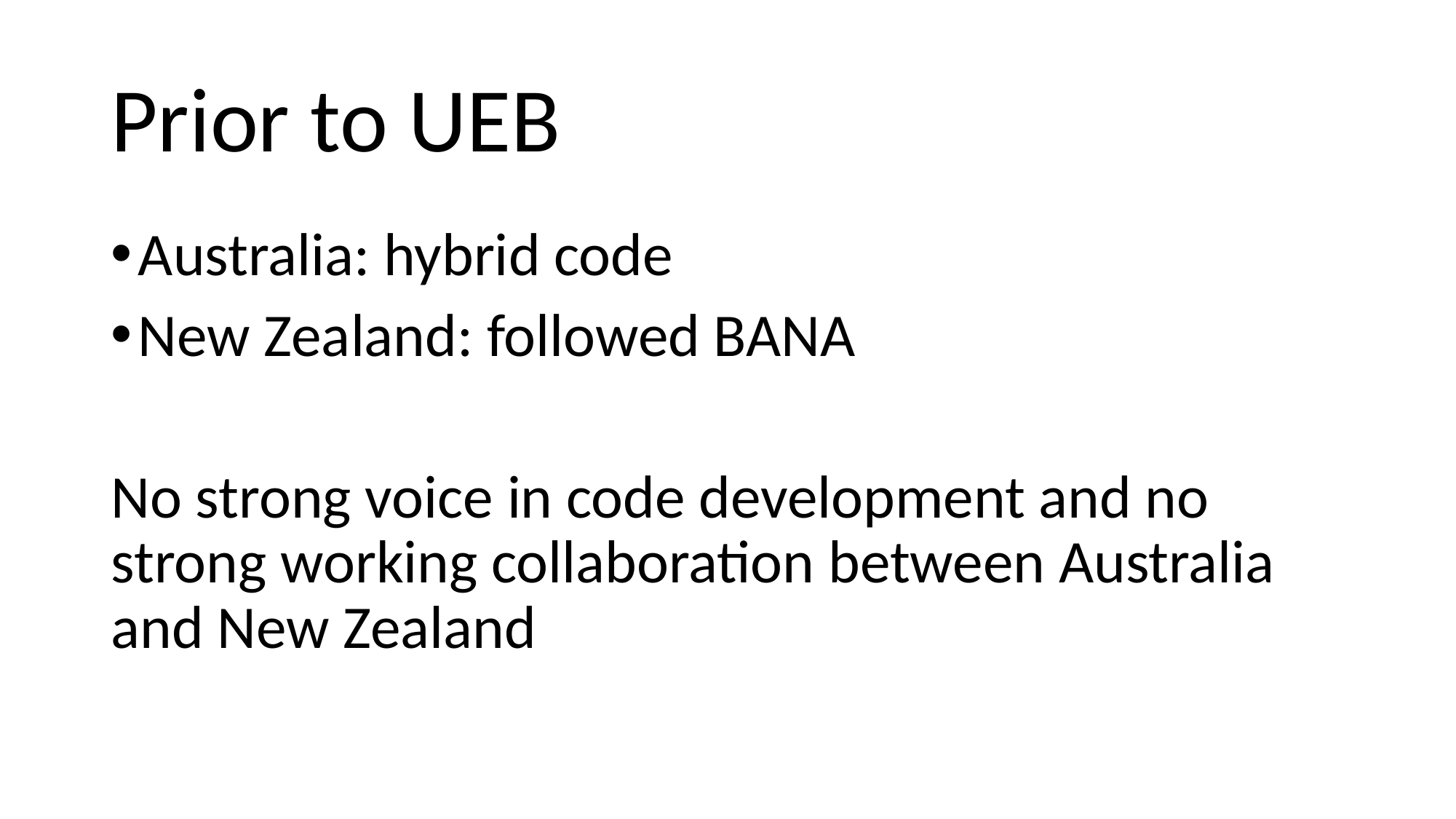

# Prior to UEB
Australia: hybrid code
New Zealand: followed BANA

No strong voice in code development and no strong working collaboration between Australia and New Zealand